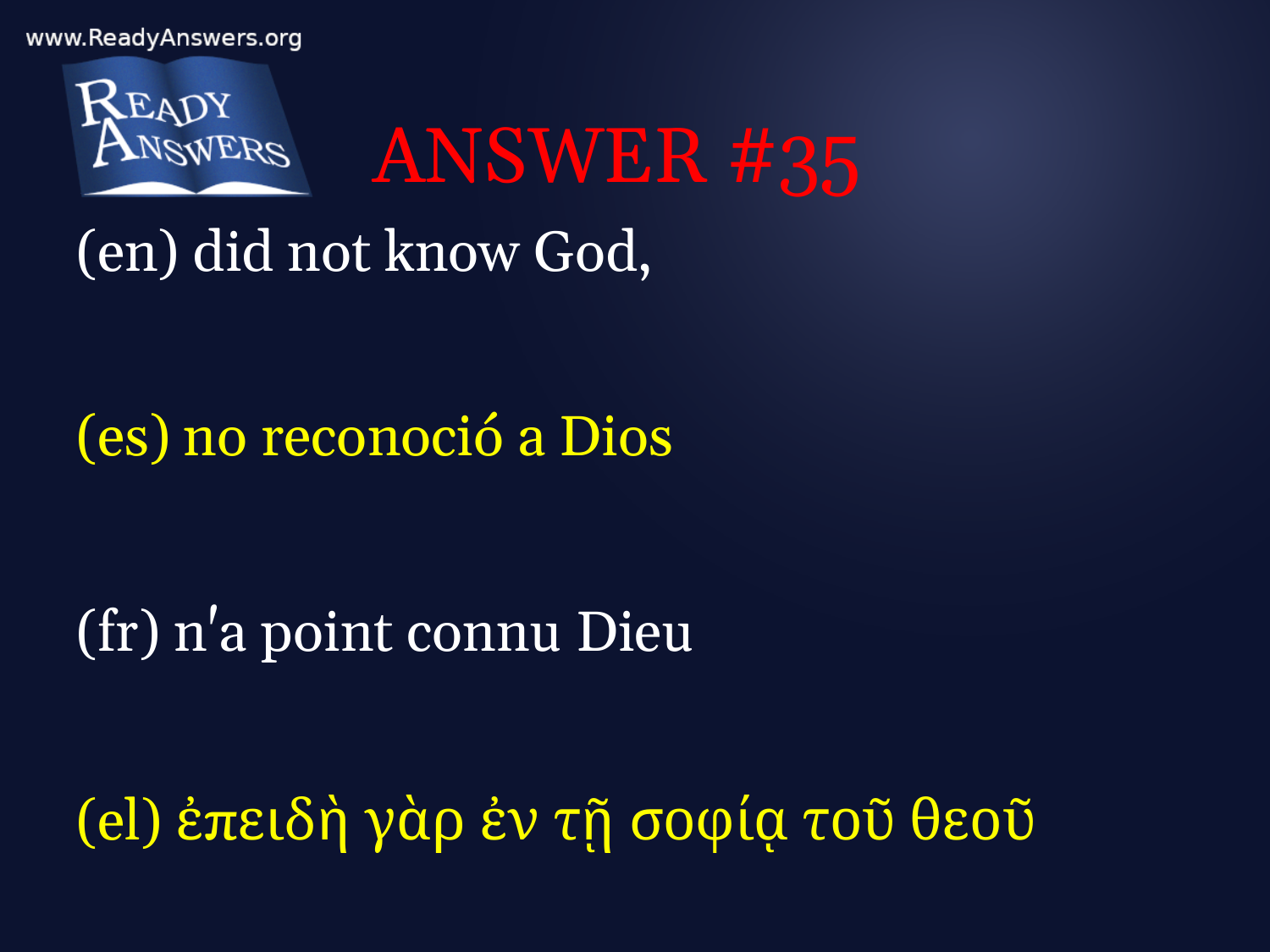

# ANSWER #35
(en) did not know God,
(es) no reconoció a Dios
(fr) n'a point connu Dieu
(el) ἐπειδὴ γὰρ ἐν τῇ σοφίᾳ τοῦ θεοῦ